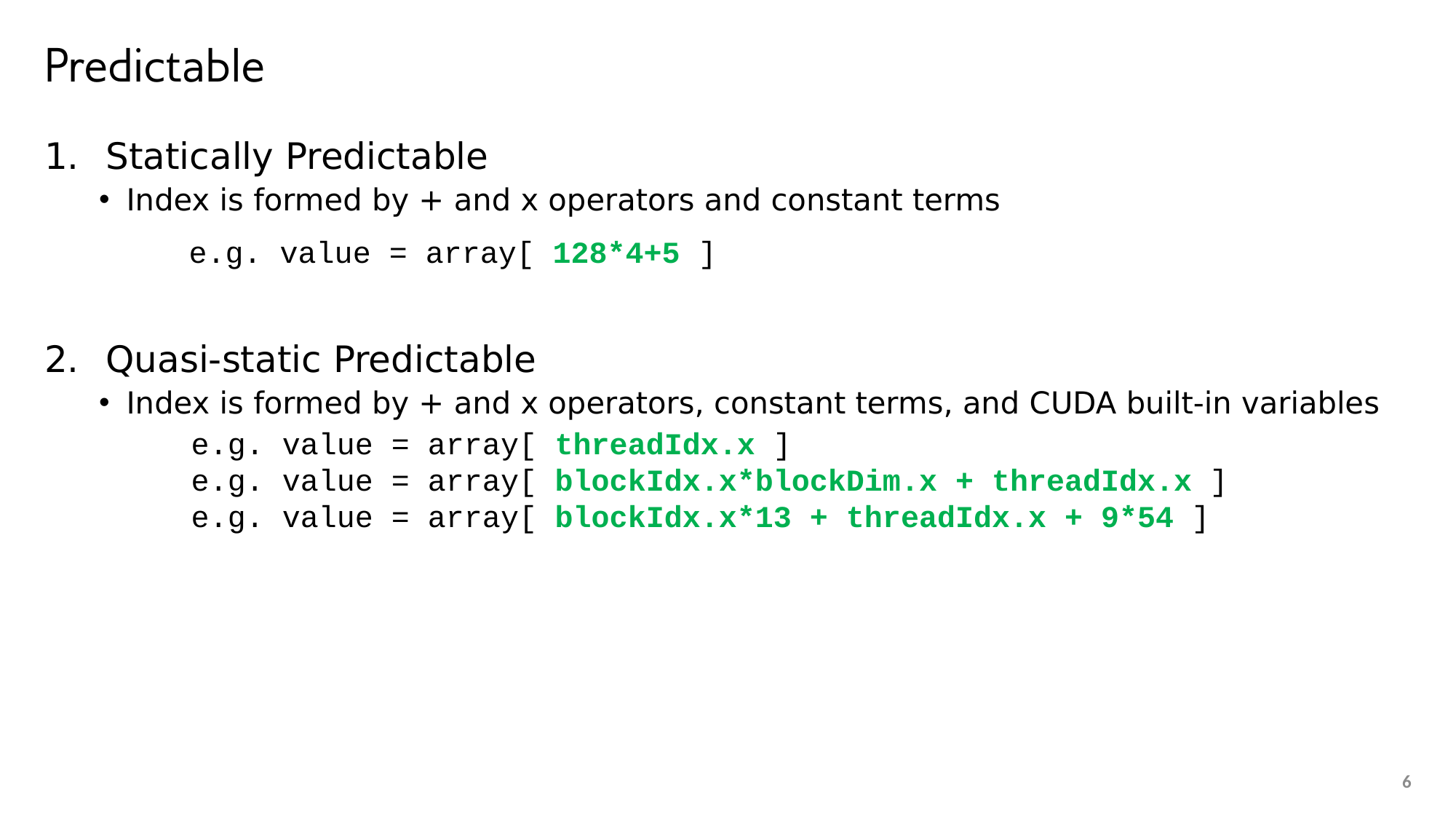

# Predictable
Statically Predictable
Index is formed by + and x operators and constant terms

Quasi-static Predictable
Index is formed by + and x operators, constant terms, and CUDA built-in variables
e.g. value = array[ 128*4+5 ]
e.g. value = array[ threadIdx.x ]
e.g. value = array[ blockIdx.x*blockDim.x + threadIdx.x ]
e.g. value = array[ blockIdx.x*13 + threadIdx.x + 9*54 ]
6